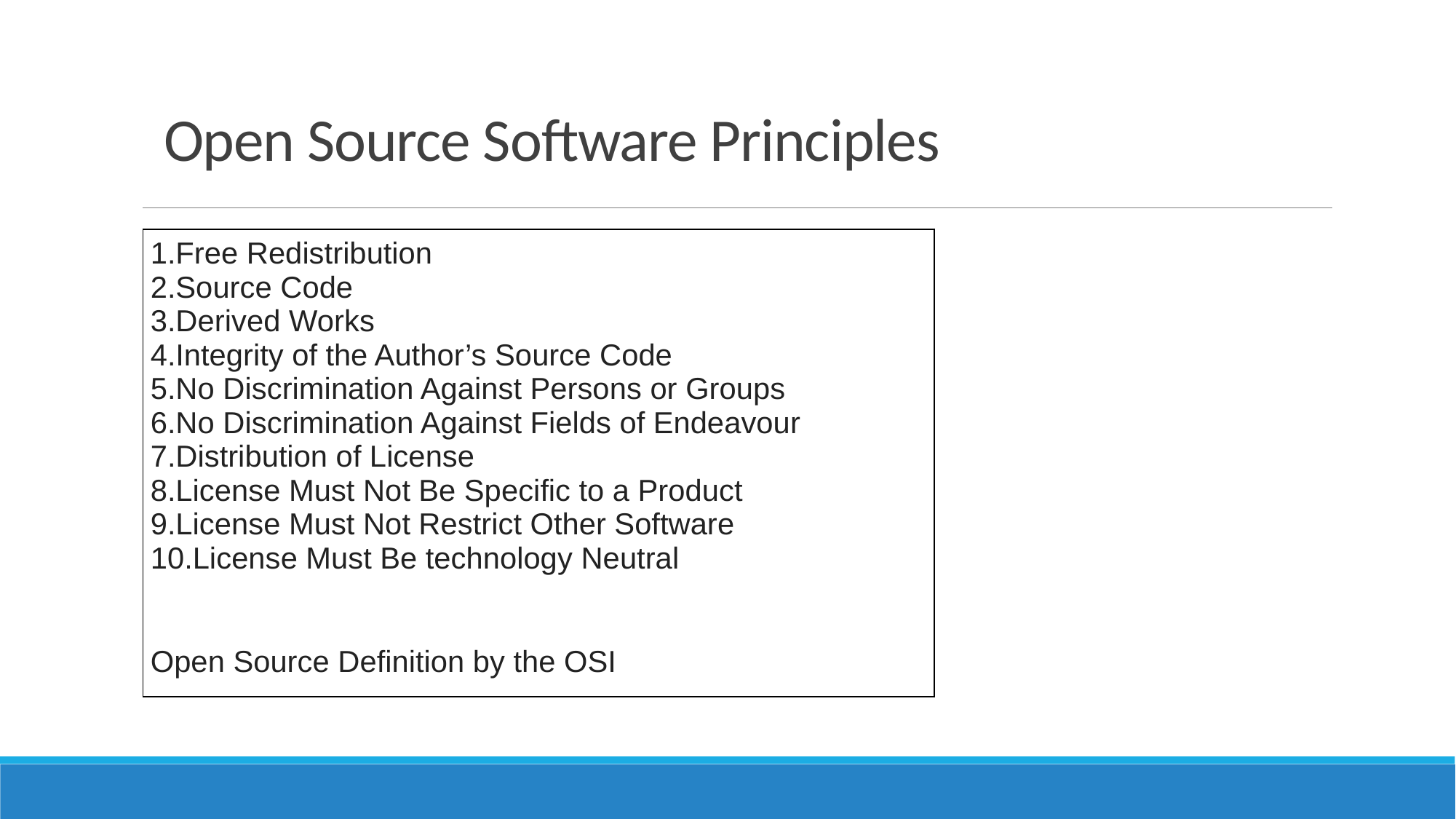

# Open Source Software Principles
| Free Redistribution Source Code Derived Works Integrity of the Author’s Source Code No Discrimination Against Persons or Groups No Discrimination Against Fields of Endeavour Distribution of License License Must Not Be Specific to a Product License Must Not Restrict Other Software License Must Be technology Neutral Open Source Definition by the OSI |
| --- |